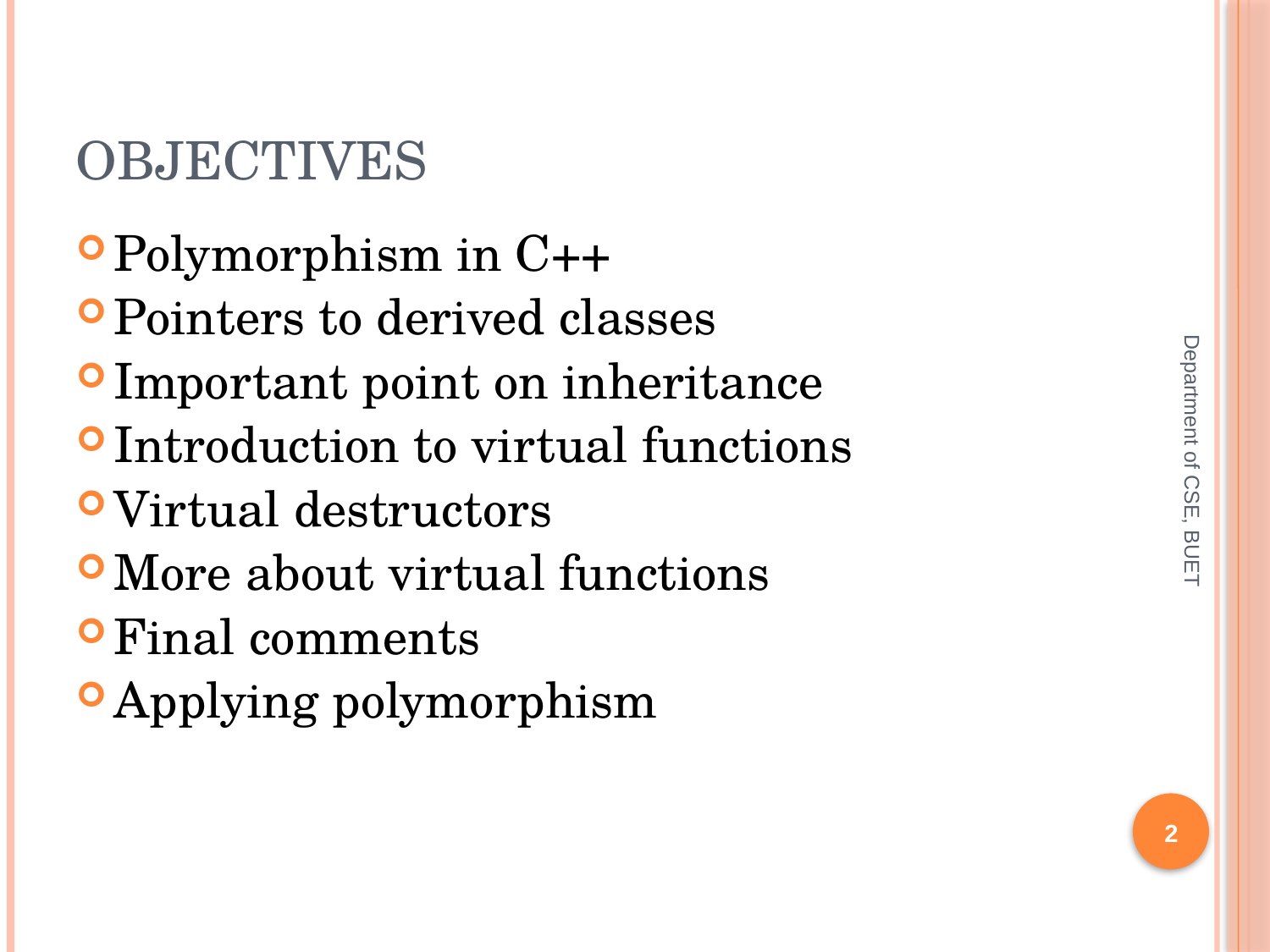

# Objectives
Polymorphism in C++
Pointers to derived classes
Important point on inheritance
Introduction to virtual functions
Virtual destructors
More about virtual functions
Final comments
Applying polymorphism
Department of CSE, BUET
2